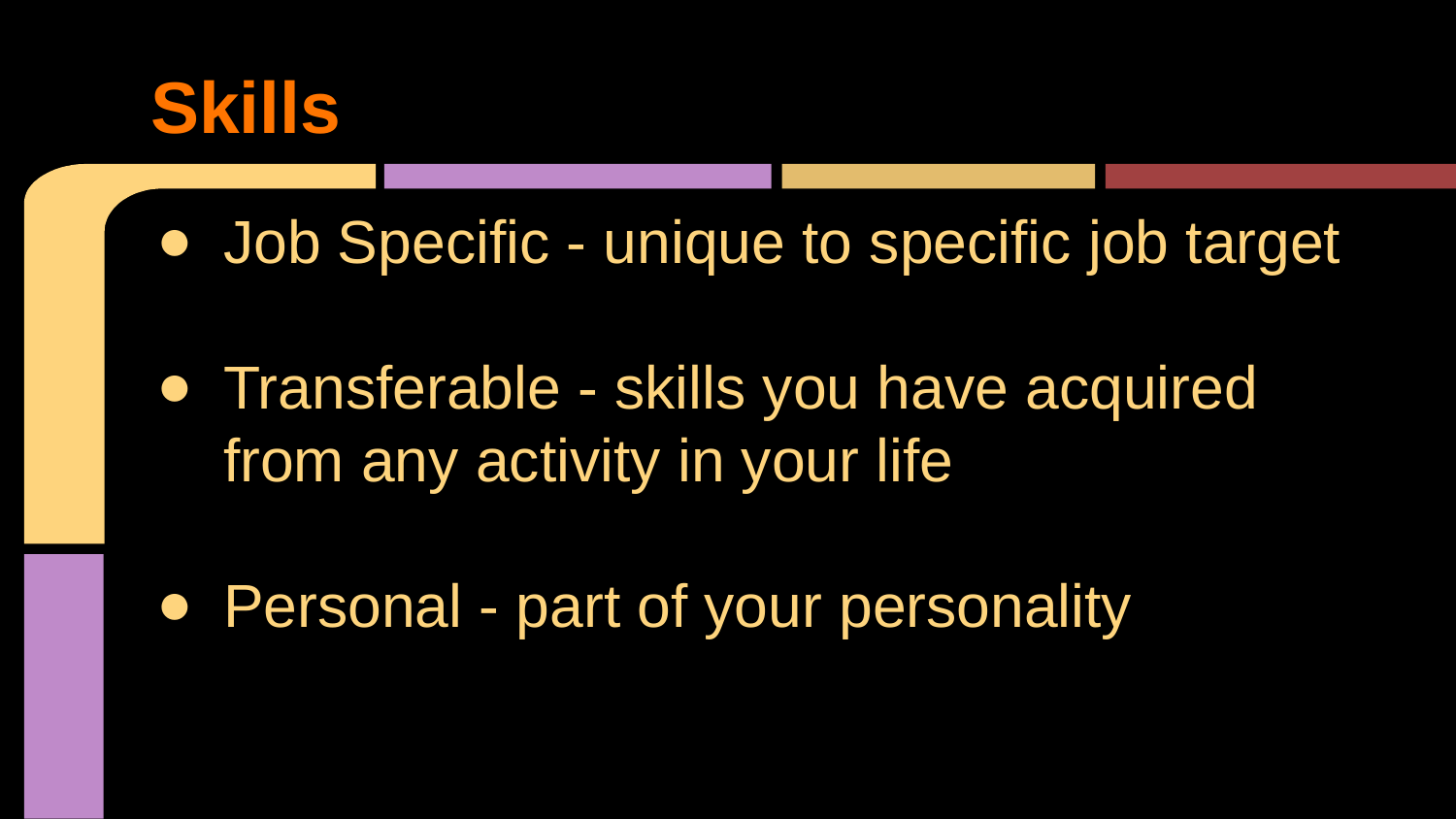

# Skills
Job Specific - unique to specific job target

Transferable - skills you have acquired from any activity in your life

Personal - part of your personality